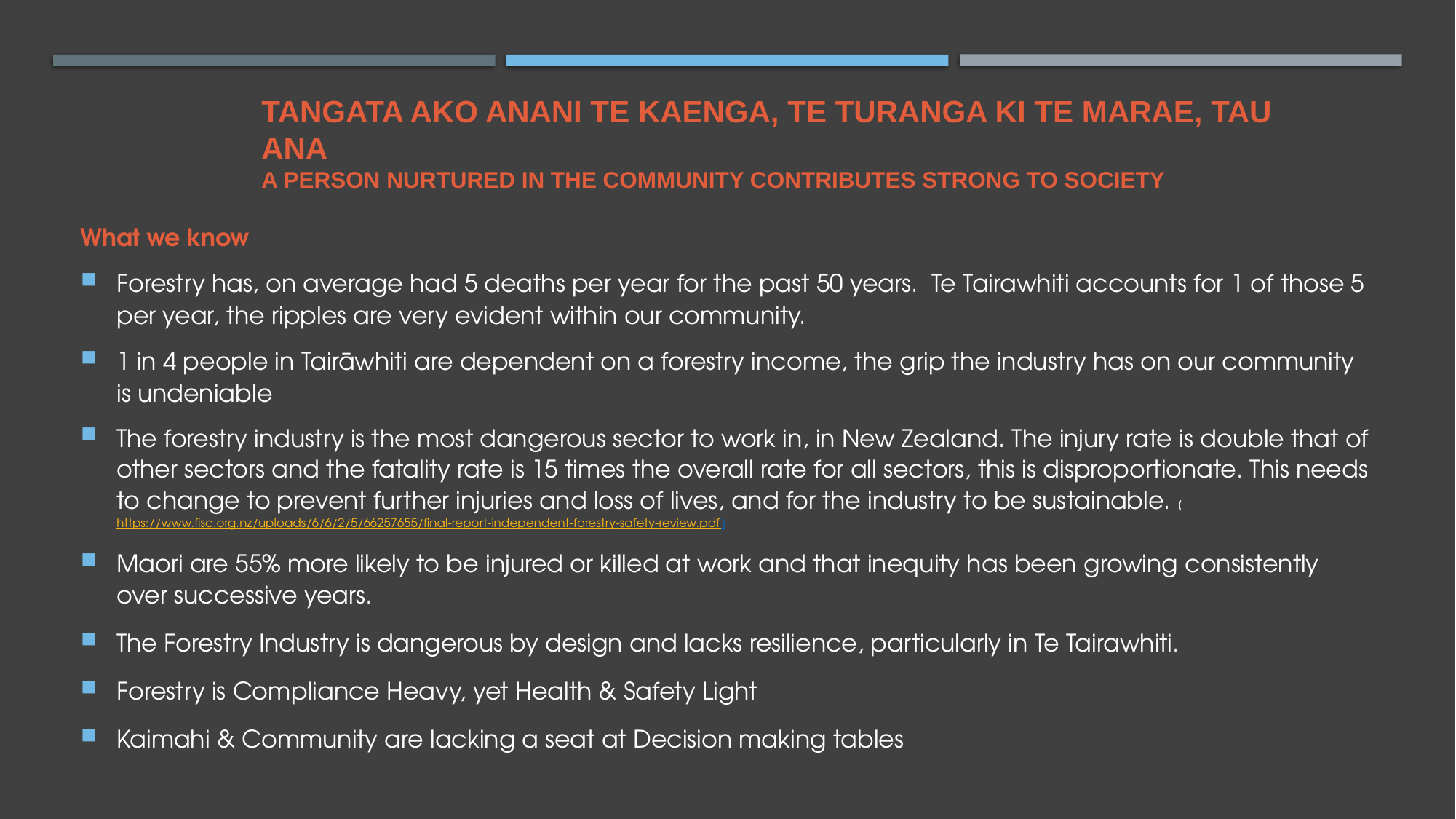

# Tangata ako anani te kaenga, te turanga ki te marae, tau ana a person nurtured in the community contributes strong to society
What we know
Forestry has, on average had 5 deaths per year for the past 50 years.  Te Tairawhiti accounts for 1 of those 5 per year, the ripples are very evident within our community.
1 in 4 people in Tairāwhiti are dependent on a forestry income, the grip the industry has on our community is undeniable
The forestry industry is the most dangerous sector to work in, in New Zealand. The injury rate is double that of other sectors and the fatality rate is 15 times the overall rate for all sectors, this is disproportionate. This needs to change to prevent further injuries and loss of lives, and for the industry to be sustainable. (https://www.fisc.org.nz/uploads/6/6/2/5/66257655/final-report-independent-forestry-safety-review.pdf)
Maori are 55% more likely to be injured or killed at work and that inequity has been growing consistently over successive years.
The Forestry Industry is dangerous by design and lacks resilience, particularly in Te Tairawhiti.
Forestry is Compliance Heavy, yet Health & Safety Light
Kaimahi & Community are lacking a seat at Decision making tables